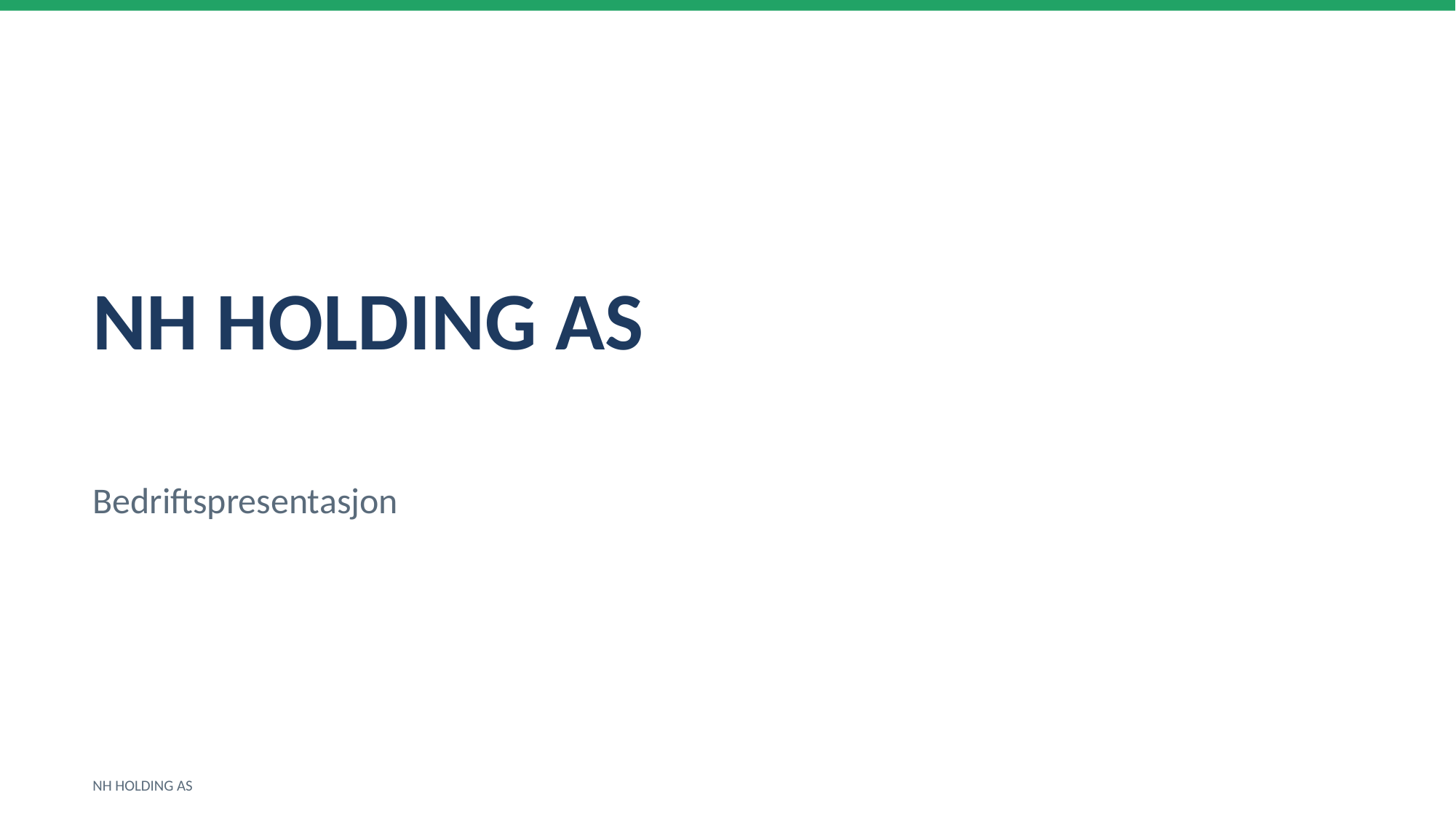

NH HOLDING AS
Bedriftspresentasjon
NH HOLDING AS